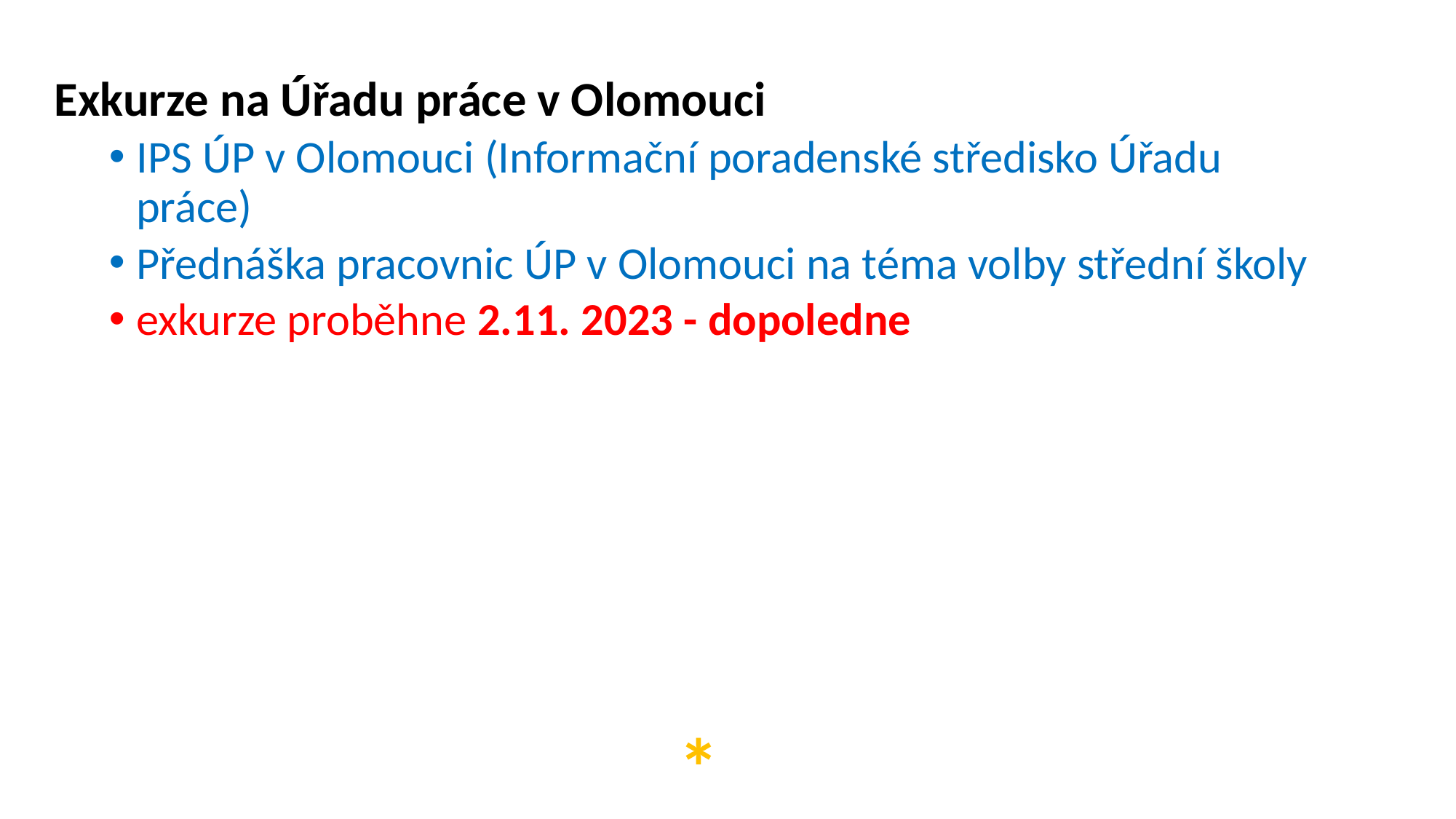

VÝBĚR STŘEDNÍ ŠKOLY
Exkurze na Úřadu práce v Olomouci
IPS ÚP v Olomouci (Informační poradenské středisko Úřadu práce)
Přednáška pracovnic ÚP v Olomouci na téma volby střední školy
exkurze proběhne 2.11. 2023 - dopoledne

*